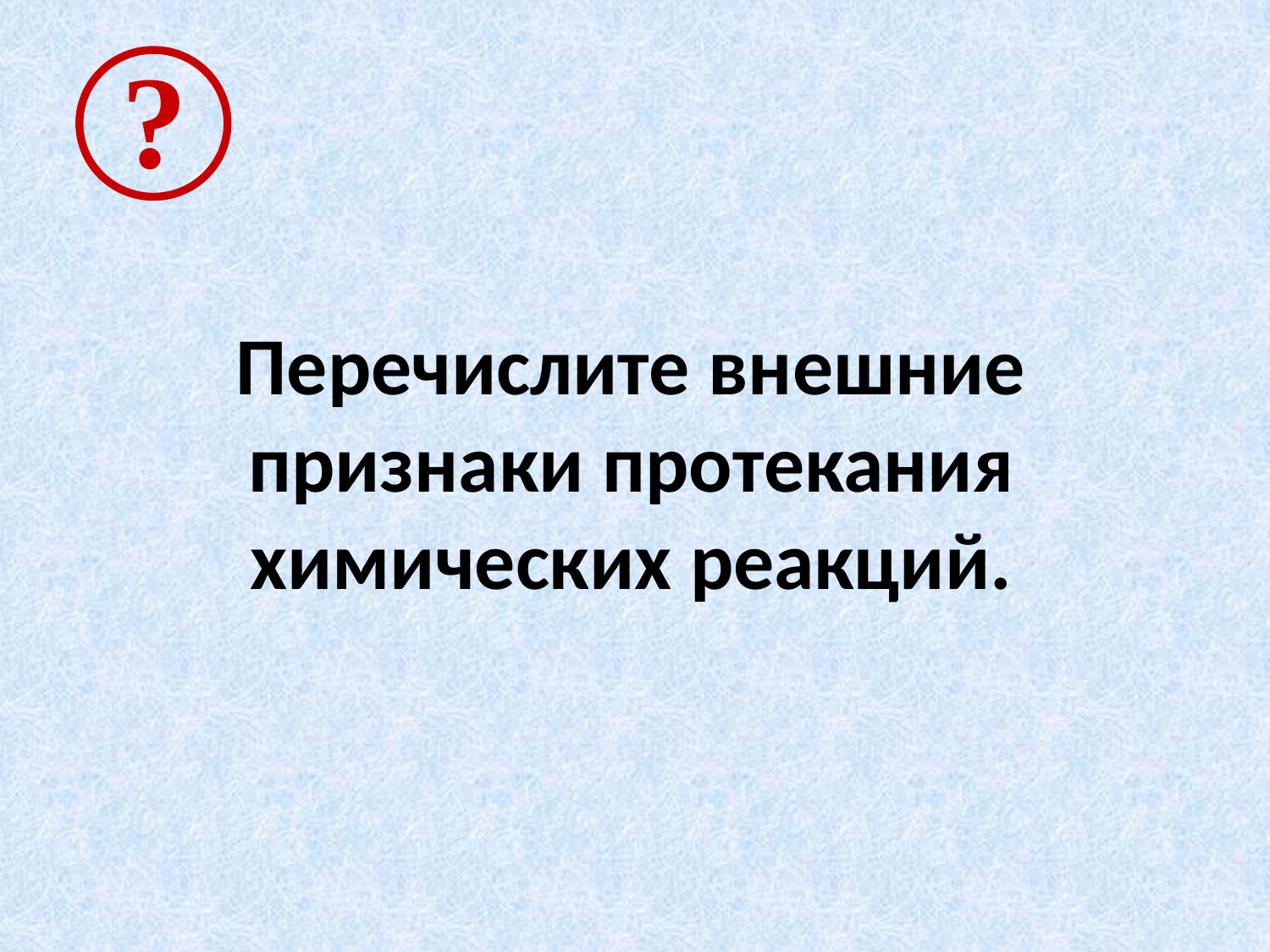

?

Перечислите внешние признаки протекания химических реакций.